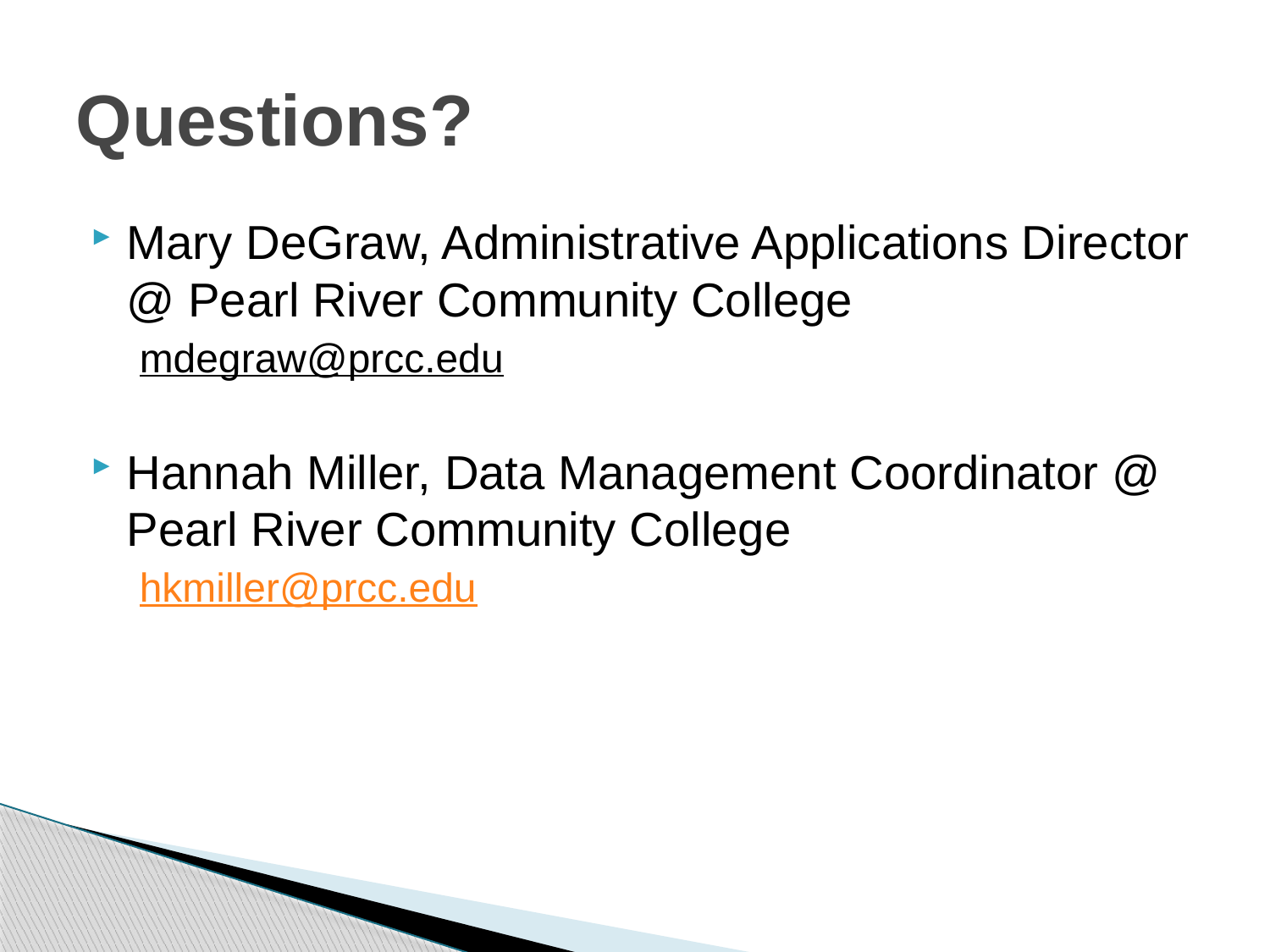

# Questions?
Mary DeGraw, Administrative Applications Director @ Pearl River Community College
mdegraw@prcc.edu

Hannah Miller, Data Management Coordinator @ Pearl River Community College
hkmiller@prcc.edu